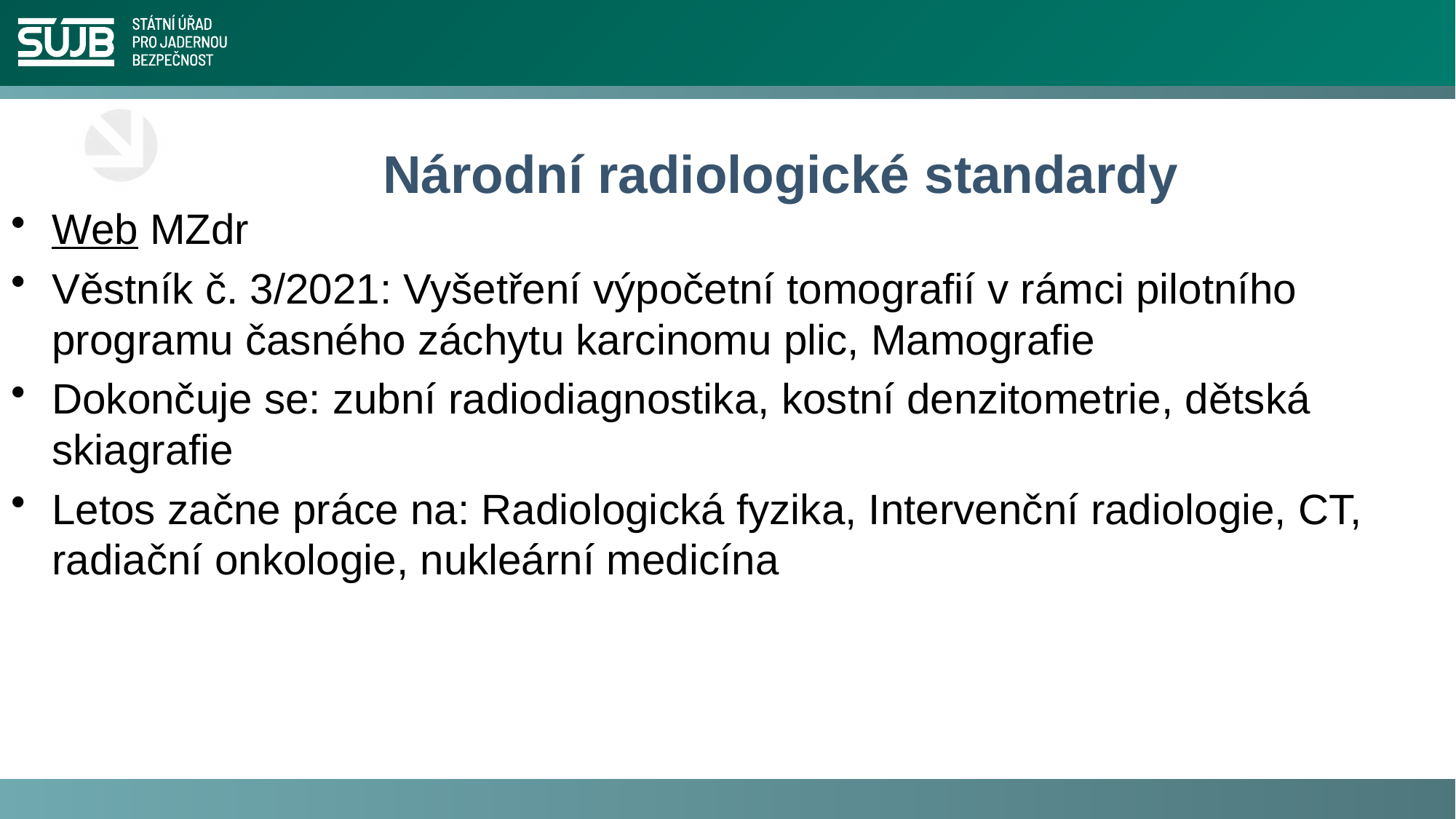

# Národní radiologické standardy
Web MZdr
Věstník č. 3/2021: Vyšetření výpočetní tomografií v rámci pilotního programu časného záchytu karcinomu plic, Mamografie
Dokončuje se: zubní radiodiagnostika, kostní denzitometrie, dětská skiagrafie
Letos začne práce na: Radiologická fyzika, Intervenční radiologie, CT, radiační onkologie, nukleární medicína